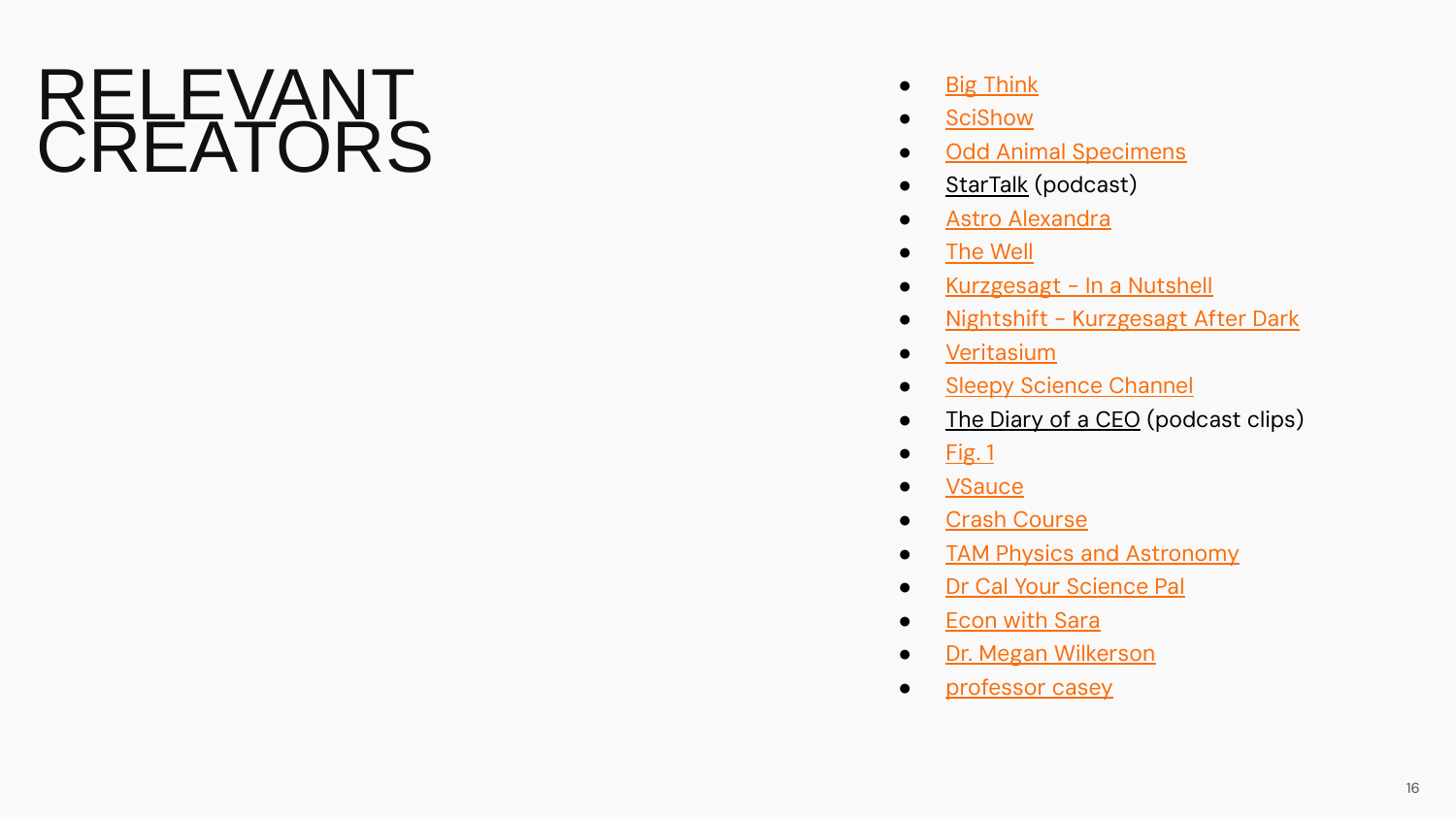

# RELEVANT CREATORS
Big Think
SciShow
Odd Animal Specimens
StarTalk (podcast)
Astro Alexandra
The Well
Kurzgesagt - In a Nutshell
Nightshift - Kurzgesagt After Dark
Veritasium
Sleepy Science Channel
The Diary of a CEO (podcast clips)
Fig. 1
VSauce
Crash Course
TAM Physics and Astronomy
Dr Cal Your Science Pal
Econ with Sara
Dr. Megan Wilkerson
professor casey